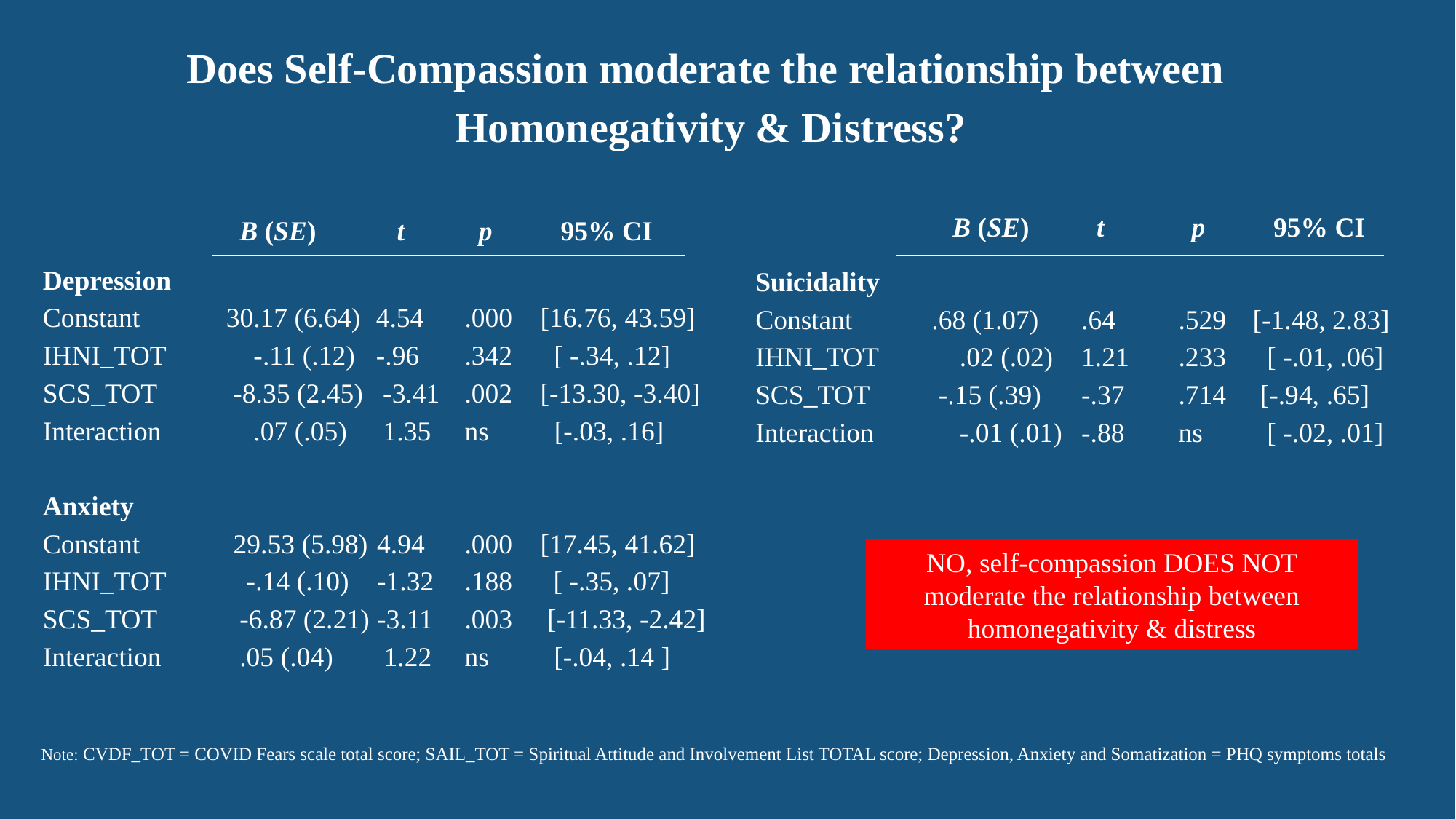

Does Self-Compassion moderate the relationship between
Homonegativity & Distress?

	 B (SE)	t	p	 95% CI

Suicidality
Constant	.68 (1.07)	.64	.529	[-1.48, 2.83]
IHNI_TOT 	.02 (.02)	1.21	.233	[ -.01, .06]
SCS_TOT 	 -.15 (.39)	-.37	.714	[-.94, .65]
Interaction	-.01 (.01)	-.88	ns	[ -.02, .01]

	B (SE)	t	p	 95% CI

 Depression
 Constant	30.17 (6.64)	4.54	.000	[16.76, 43.59]
 IHNI_TOT	 -.11 (.12)	-.96	.342	[ -.34, .12]
 SCS_TOT	  -8.35 (2.45)	 -3.41	.002	[-13.30, -3.40]
 Interaction	 .07 (.05)	1.35	ns	 [-.03, .16]

 Anxiety
 Constant	 29.53 (5.98)	4.94	.000	[17.45, 41.62]
 IHNI_TOT 	 -.14 (.10)	-1.32	.188	[ -.35, .07]
 SCS_TOT 	-6.87 (2.21)	-3.11	.003	 [-11.33, -2.42]
 Interaction	.05 (.04)	 1.22	ns	[-.04, .14 ]
NO, self-compassion DOES NOT moderate the relationship between homonegativity & distress
Note: CVDF_TOT = COVID Fears scale total score; SAIL_TOT = Spiritual Attitude and Involvement List TOTAL score; Depression, Anxiety and Somatization = PHQ symptoms totals